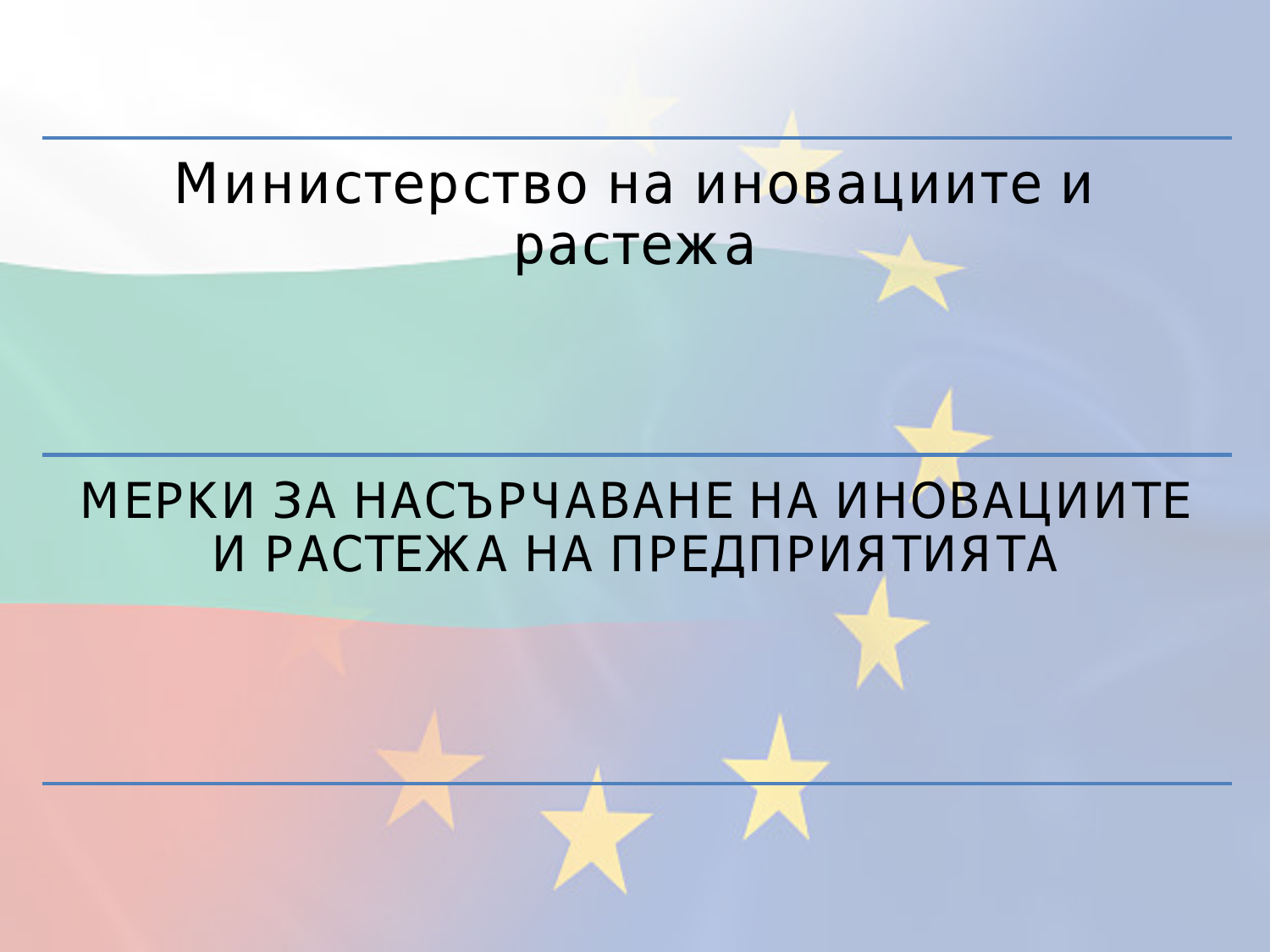

Министерство на иновациите и растежа

МЕРКИ ЗА НАСЪРЧАВАНЕ НА ИНОВАЦИИТЕ И РАСТЕЖА НА ПРЕДПРИЯТИЯТА